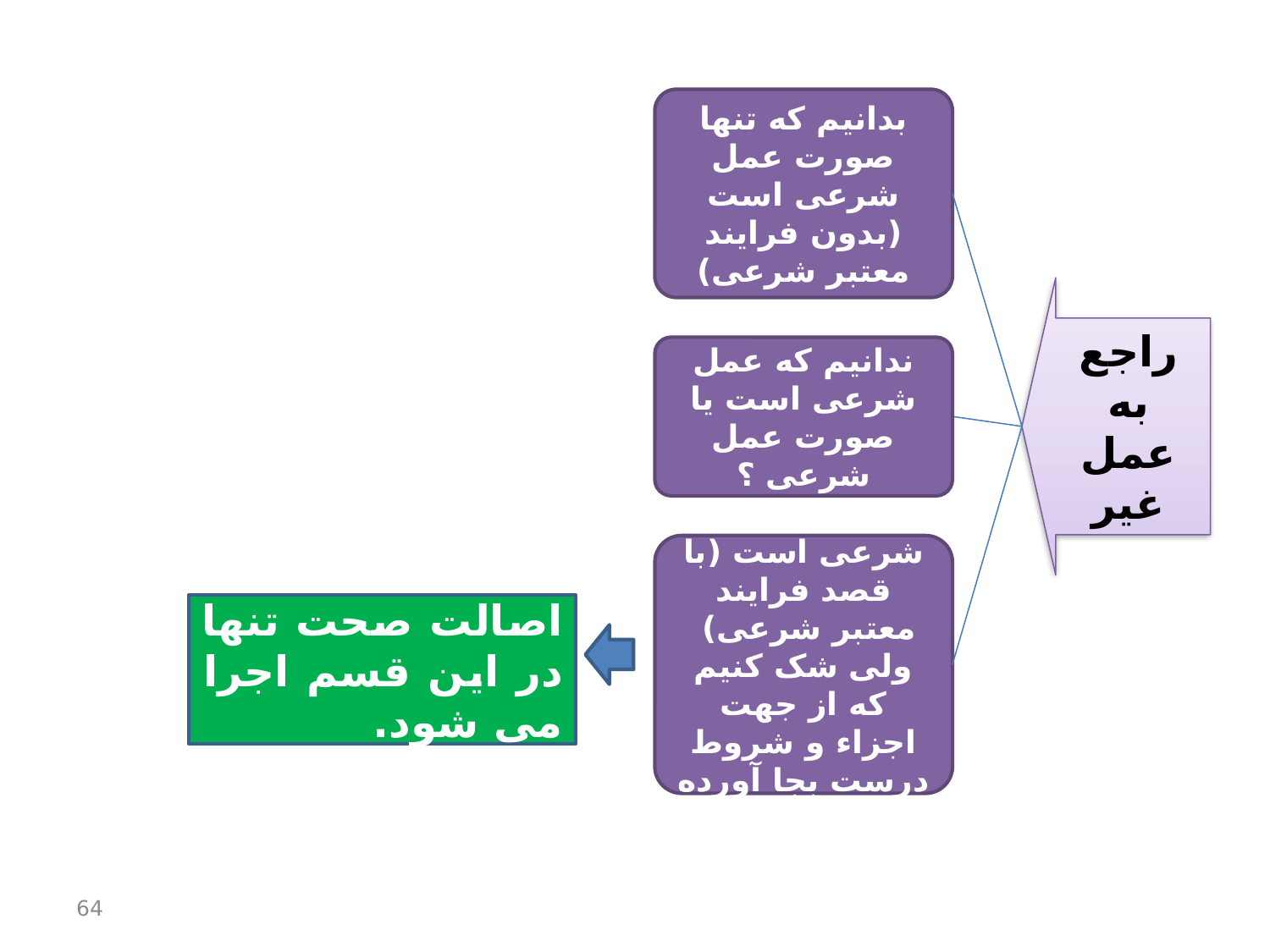

بدانیم که تنها صورت عمل شرعی است (بدون فرایند معتبر شرعی)
راجع به عمل غیر
ندانیم که عمل شرعی است یا صورت عمل شرعی ؟
بدانیم که عمل شرعی است (با قصد فرایند معتبر شرعی)
ولی شک کنیم که از جهت اجزاء و شروط درست بجا آورده یا نه؟
اصالت صحت تنها در این قسم اجرا می شود.

64